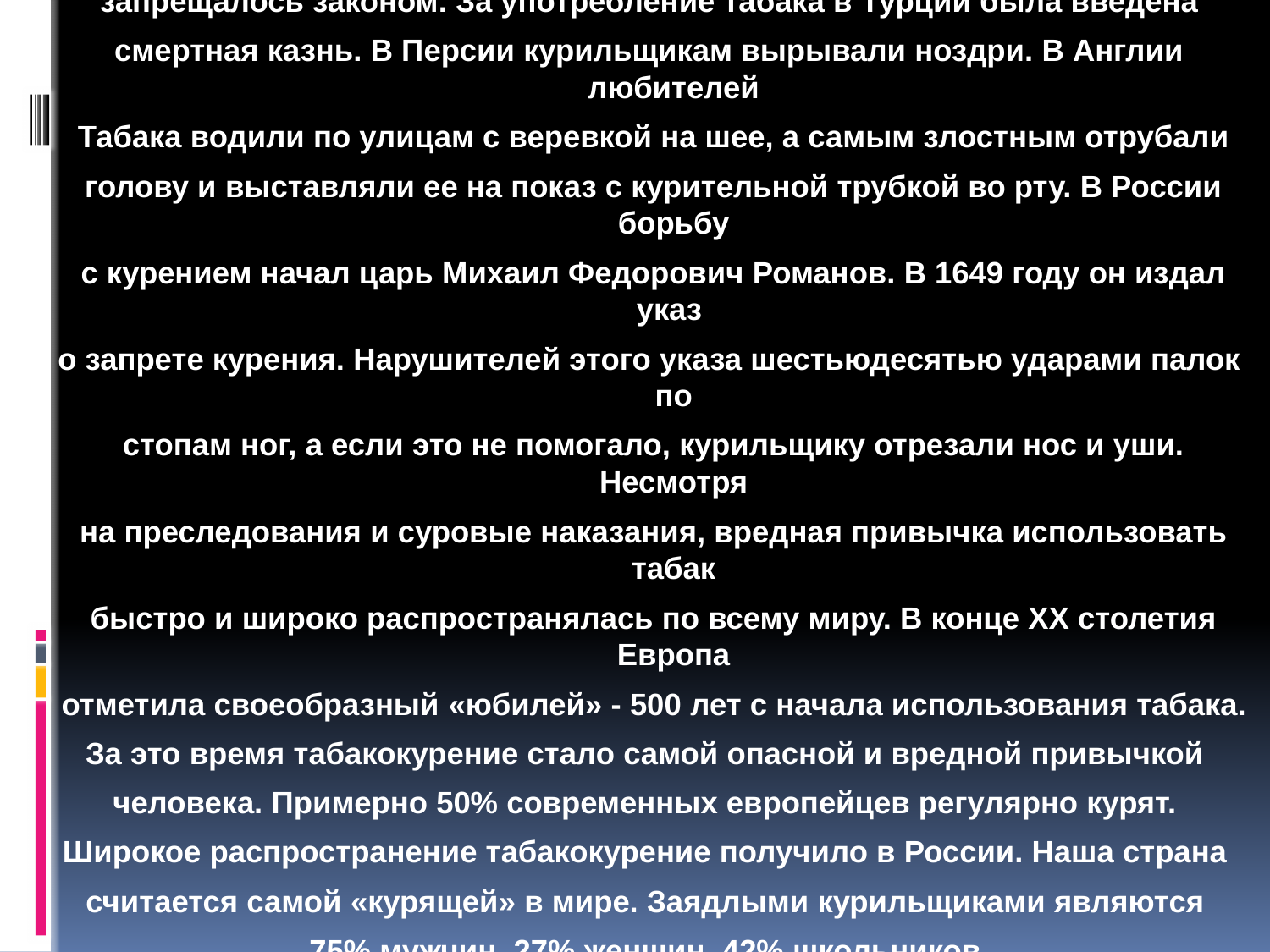

# В средние века во многих странах употреблять табак ( курить, нюхать, жевать)
 запрещалось законом. За употребление табака в Турции была введена
смертная казнь. В Персии курильщикам вырывали ноздри. В Англии любителей
 Табака водили по улицам с веревкой на шее, а самым злостным отрубали
 голову и выставляли ее на показ с курительной трубкой во рту. В России борьбу
 с курением начал царь Михаил Федорович Романов. В 1649 году он издал указ
о запрете курения. Нарушителей этого указа шестьюдесятью ударами палок по
 стопам ног, а если это не помогало, курильщику отрезали нос и уши. Несмотря
 на преследования и суровые наказания, вредная привычка использовать табак
 быстро и широко распространялась по всему миру. В конце XX столетия Европа
 отметила своеобразный «юбилей» - 500 лет с начала использования табака.
За это время табакокурение стало самой опасной и вредной привычкой
человека. Примерно 50% современных европейцев регулярно курят.
Широкое распространение табакокурение получило в России. Наша страна
считается самой «курящей» в мире. Заядлыми курильщиками являются
75% мужчин, 27% женщин, 42% школьников.